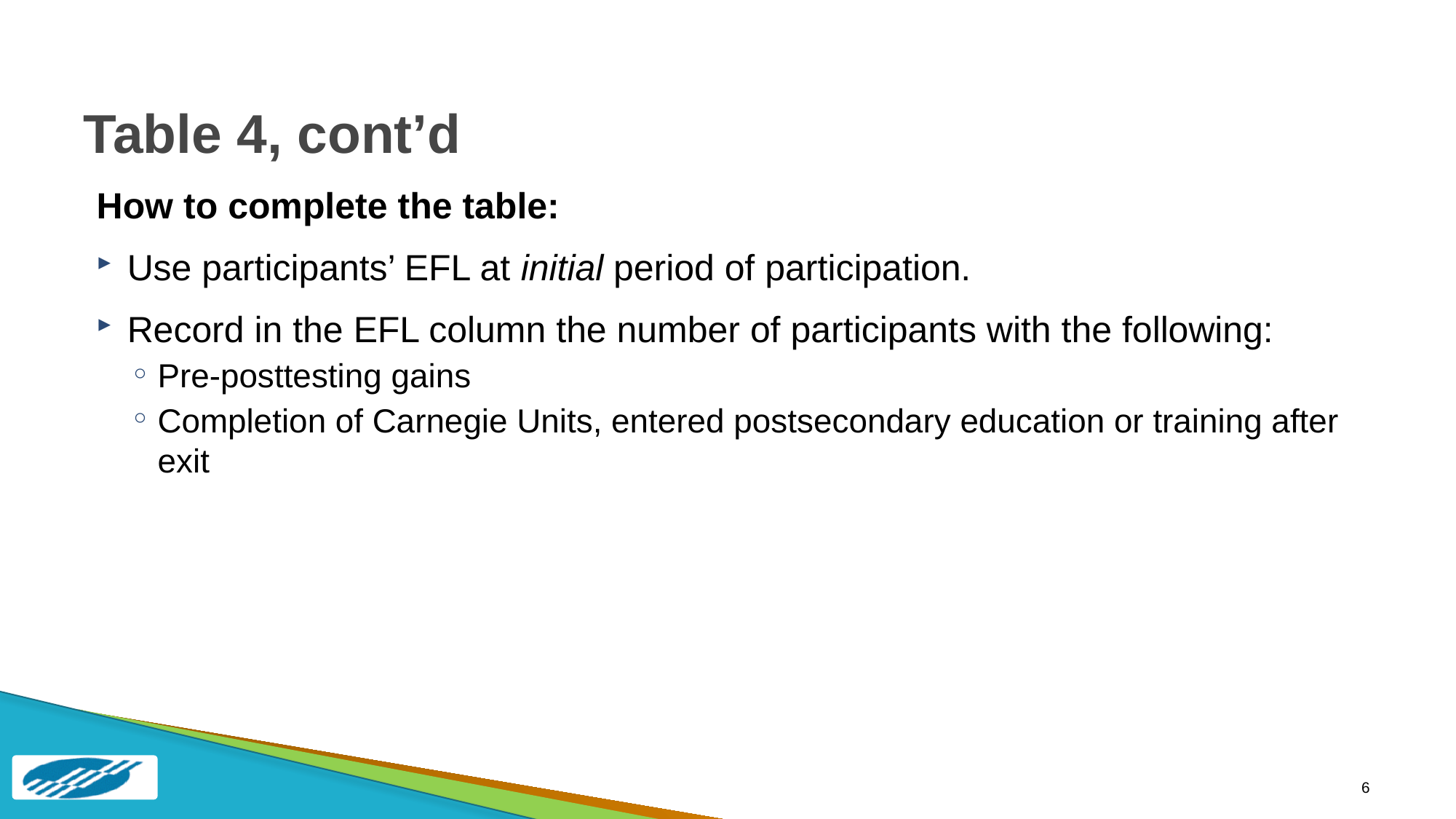

# Table 4, cont’d
How to complete the table:
Use participants’ EFL at initial period of participation.
Record in the EFL column the number of participants with the following:
Pre-posttesting gains
Completion of Carnegie Units, entered postsecondary education or training after exit
6